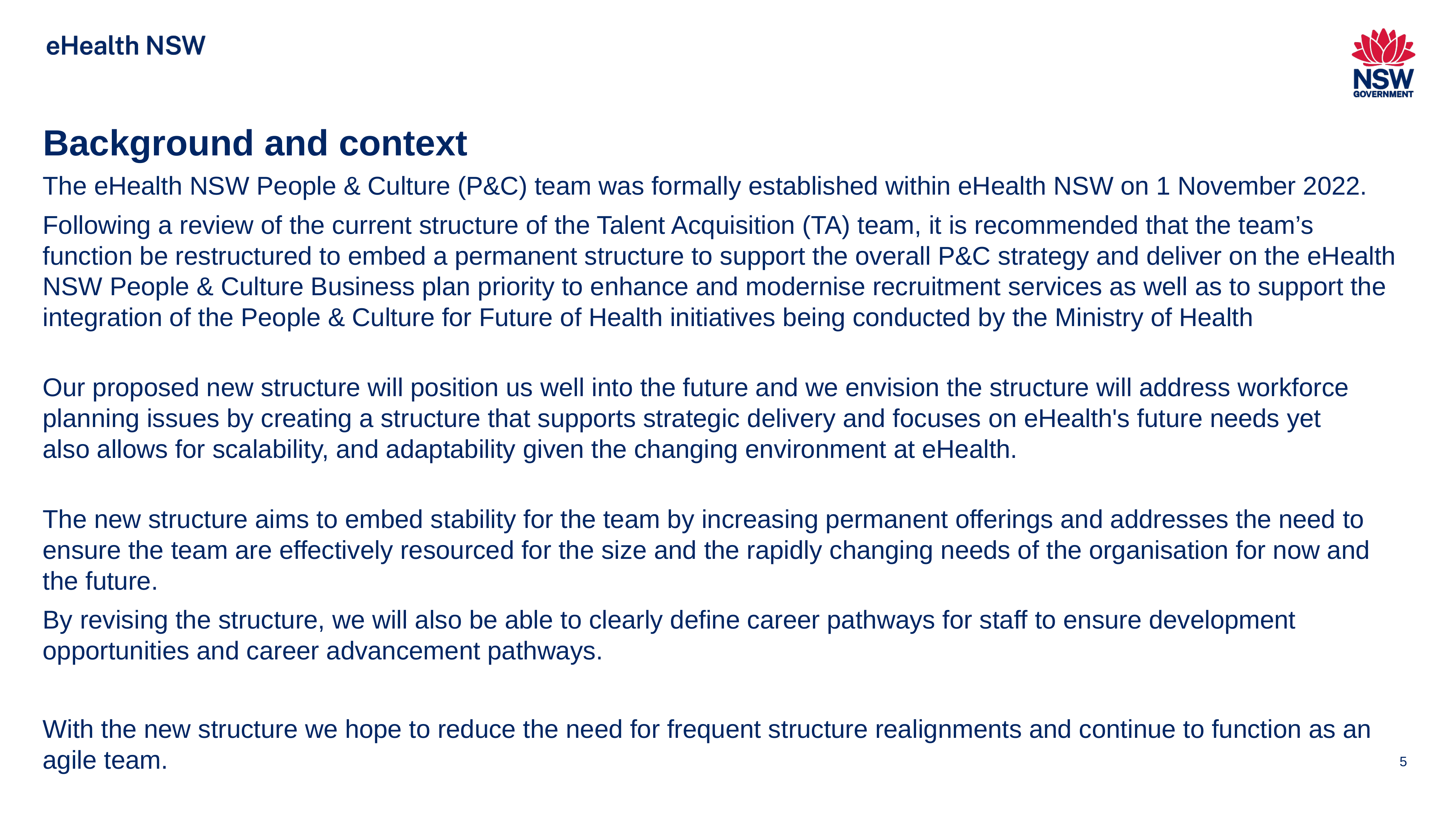

# Background and context
The eHealth NSW People & Culture (P&C) team was formally established within eHealth NSW on 1 November 2022.
Following a review of the current structure of the Talent Acquisition (TA) team, it is recommended that the team’s function be restructured to embed a permanent structure to support the overall P&C strategy and deliver on the eHealth NSW People & Culture Business plan priority to enhance and modernise recruitment services as well as to support the integration of the People & Culture for Future of Health initiatives being conducted by the Ministry of Health

Our proposed new structure will position us well into the future and we envision the structure will address workforce planning issues by creating a structure that supports strategic delivery and focuses on eHealth's future needs yet also allows for scalability, and adaptability given the changing environment at eHealth.

The new structure aims to embed stability for the team by increasing permanent offerings and addresses the need to ensure the team are effectively resourced for the size and the rapidly changing needs of the organisation for now and the future.
By revising the structure, we will also be able to clearly define career pathways for staff to ensure development opportunities and career advancement pathways.

With the new structure we hope to reduce the need for frequent structure realignments and continue to function as an agile team.

5